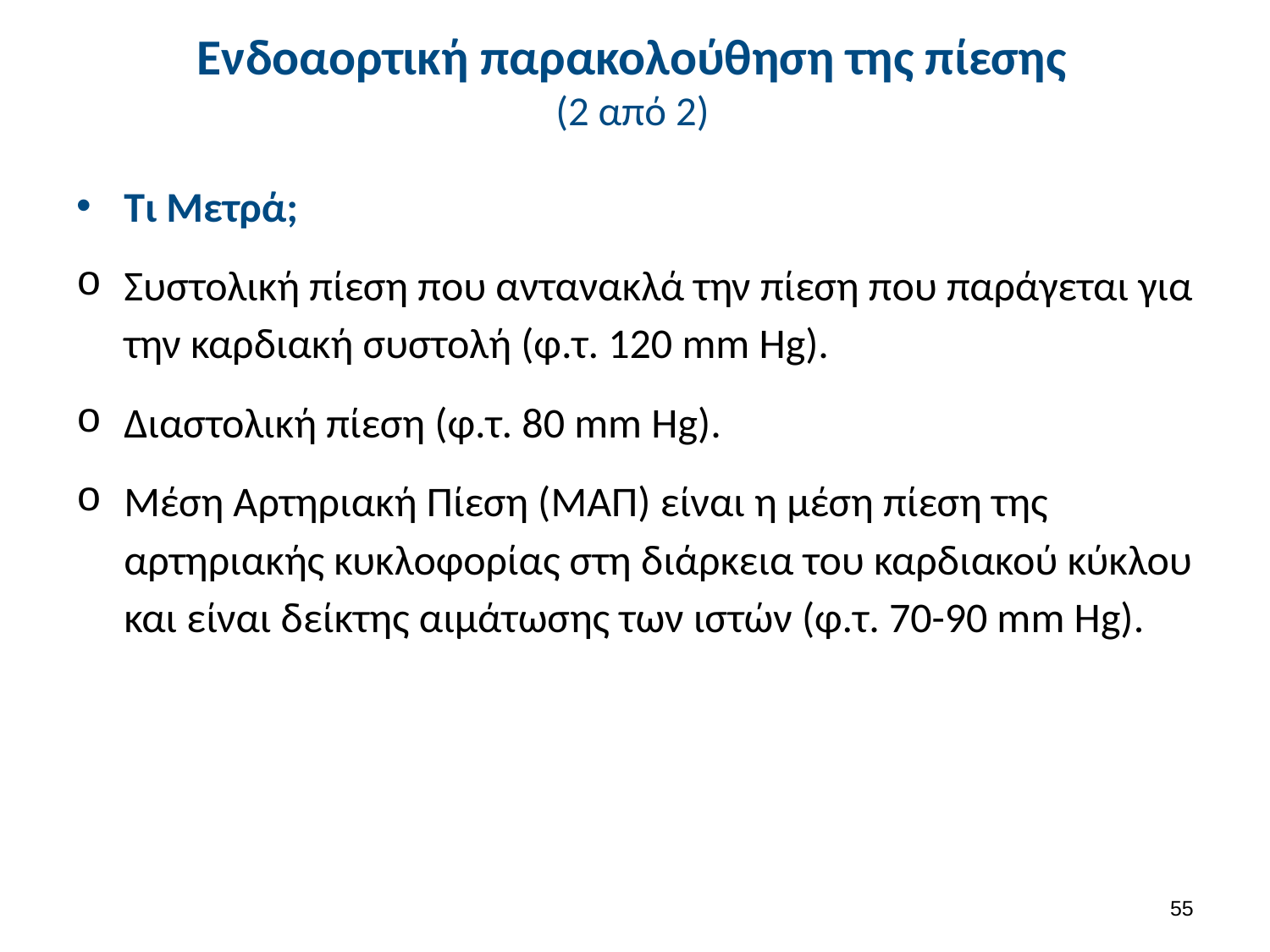

# Ενδοαορτική παρακολούθηση της πίεσης (2 από 2)
Τι Μετρά;
Συστολική πίεση που αντανακλά την πίεση που παράγεται για την καρδιακή συστολή (φ.τ. 120 mm Hg).
Διαστολική πίεση (φ.τ. 80 mm Hg).
Μέση Αρτηριακή Πίεση (ΜΑΠ) είναι η μέση πίεση της αρτηριακής κυκλοφορίας στη διάρκεια του καρδιακού κύκλου και είναι δείκτης αιμάτωσης των ιστών (φ.τ. 70-90 mm Hg).
55